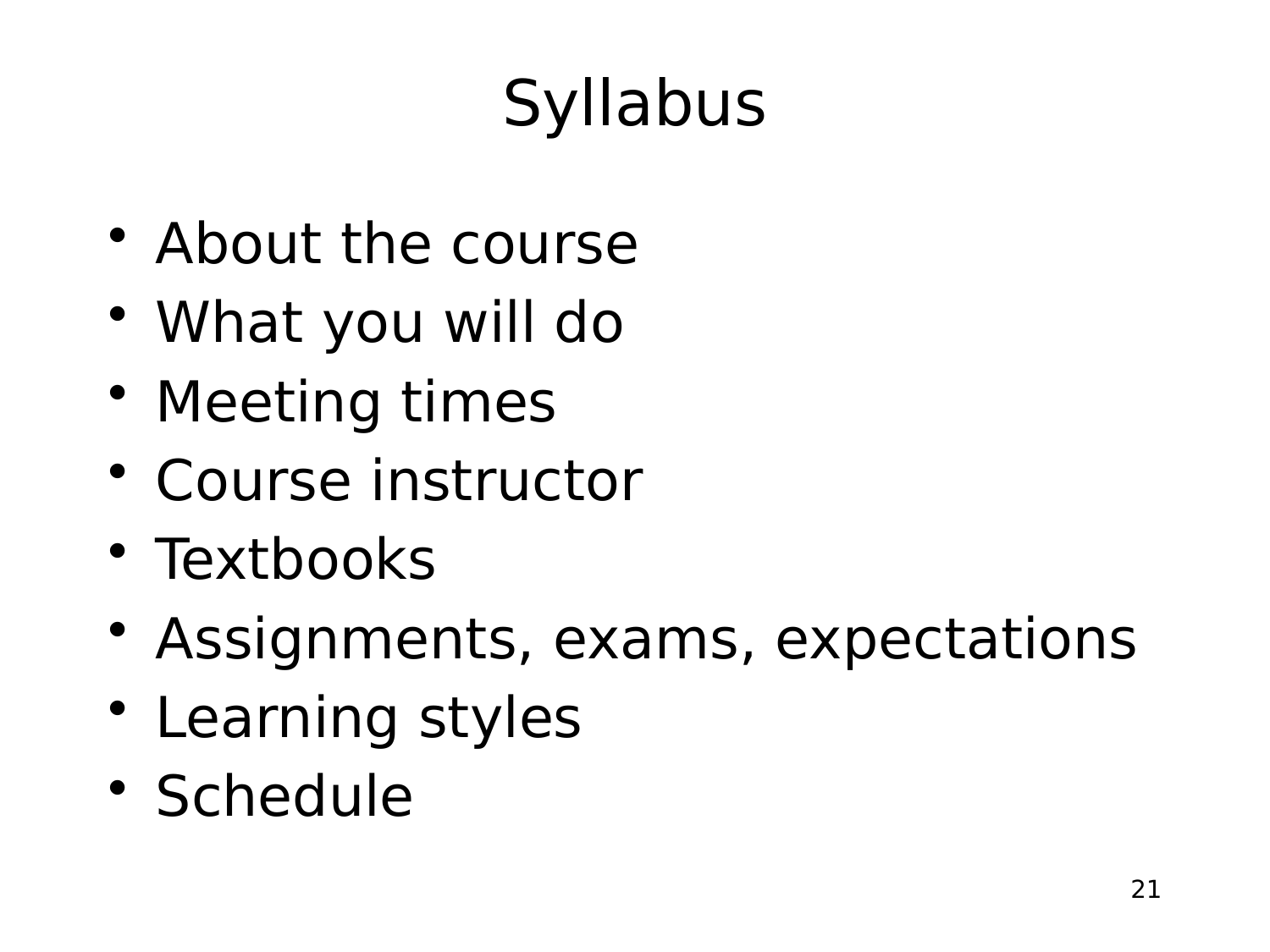

# Syllabus
About the course
What you will do
Meeting times
Course instructor
Textbooks
Assignments, exams, expectations
Learning styles
Schedule

21